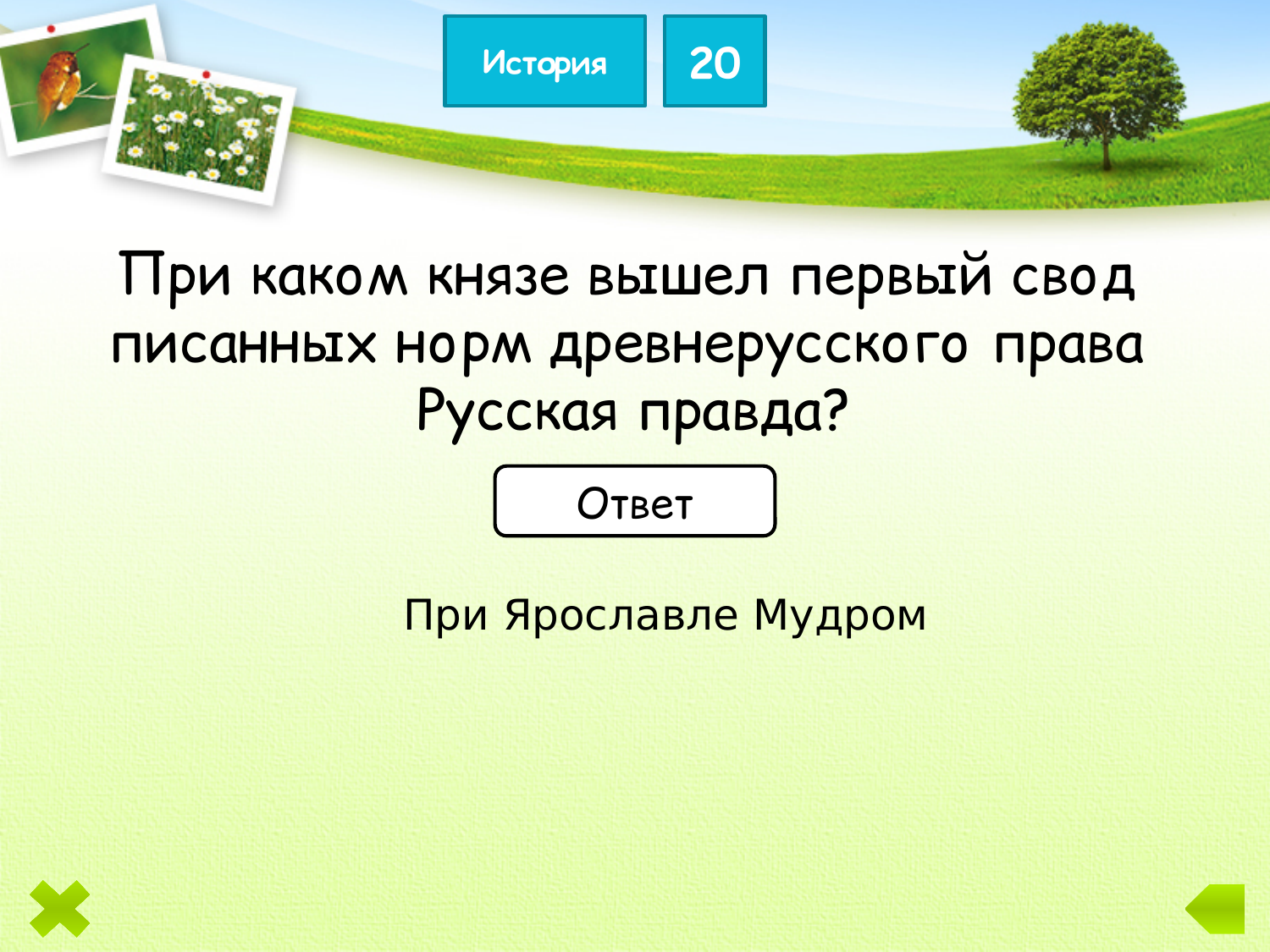

История
20
При каком князе вышел первый свод
писанных норм древнерусского права
Русская правда?
Ответ
При Ярославле Мудром